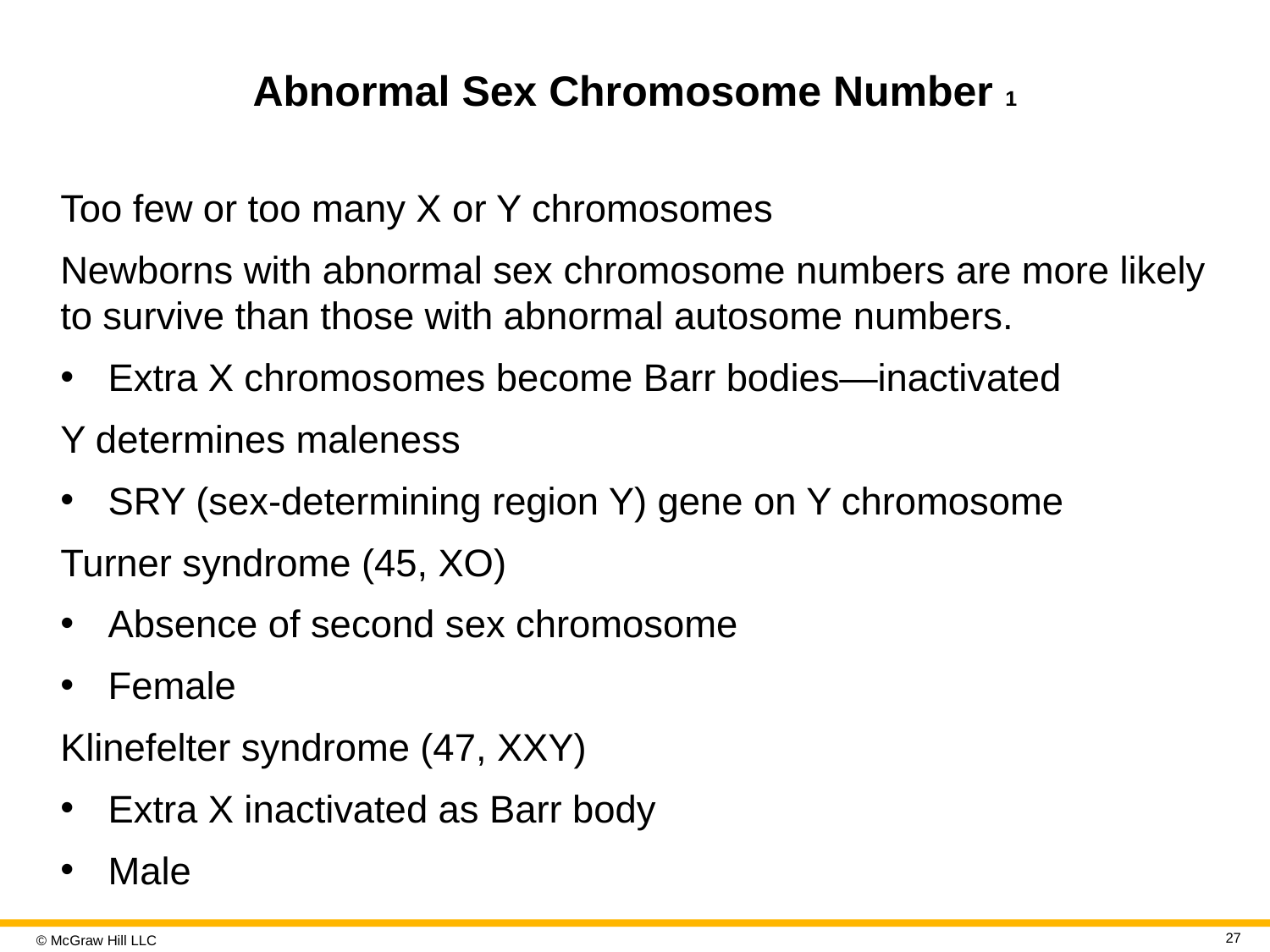

# Abnormal Sex Chromosome Number 1
Too few or too many X or Y chromosomes
Newborns with abnormal sex chromosome numbers are more likely to survive than those with abnormal autosome numbers.
Extra X chromosomes become Barr bodies—inactivated
Y determines maleness
SRY (sex-determining region Y) gene on Y chromosome
Turner syndrome (45, XO)
Absence of second sex chromosome
Female
Klinefelter syndrome (47, XXY)
Extra X inactivated as Barr body
Male
27